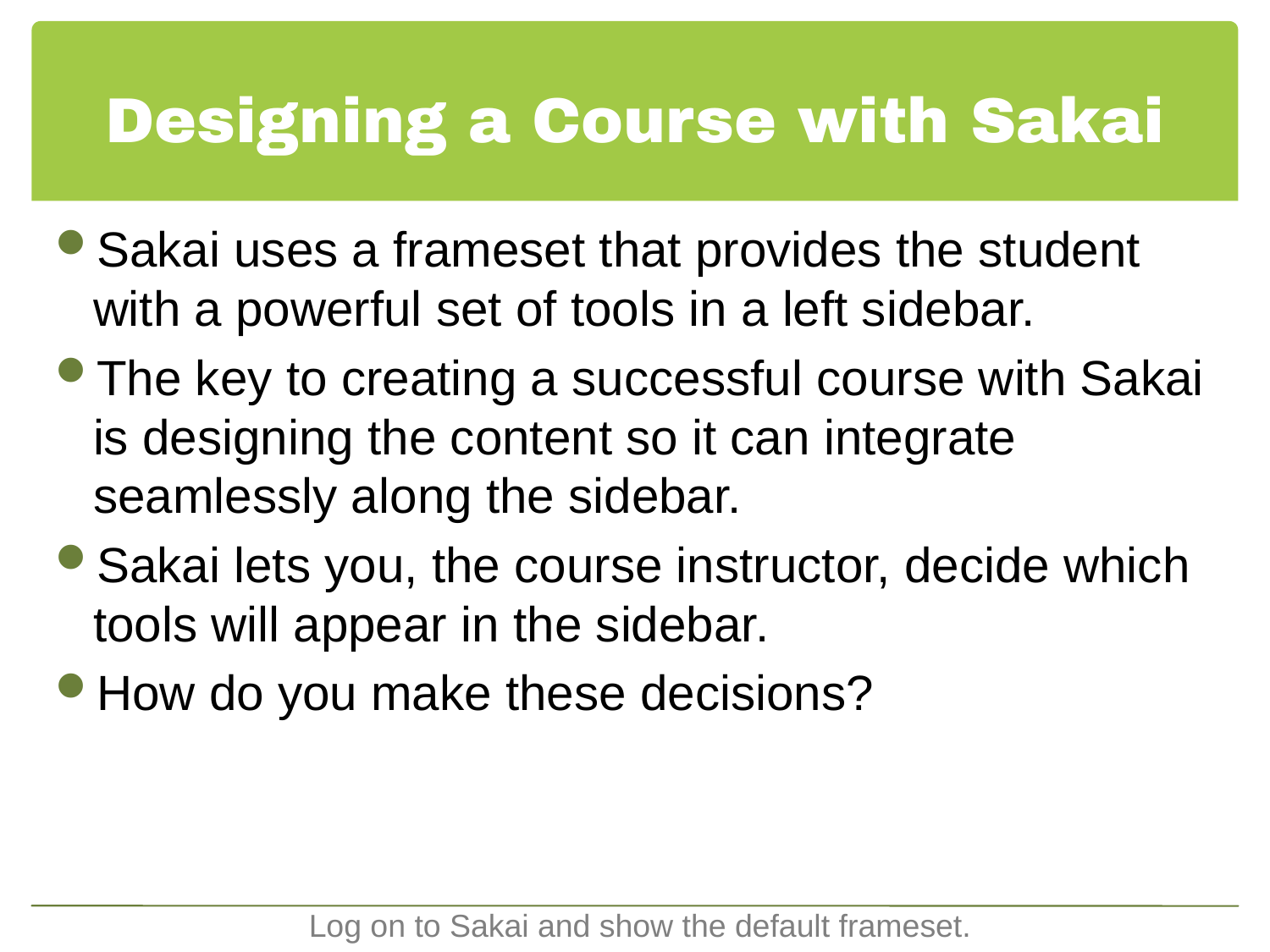

# Designing a Course with Sakai
Sakai uses a frameset that provides the student with a powerful set of tools in a left sidebar.
The key to creating a successful course with Sakai is designing the content so it can integrate seamlessly along the sidebar.
Sakai lets you, the course instructor, decide which tools will appear in the sidebar.
How do you make these decisions?
Log on to Sakai and show the default frameset.